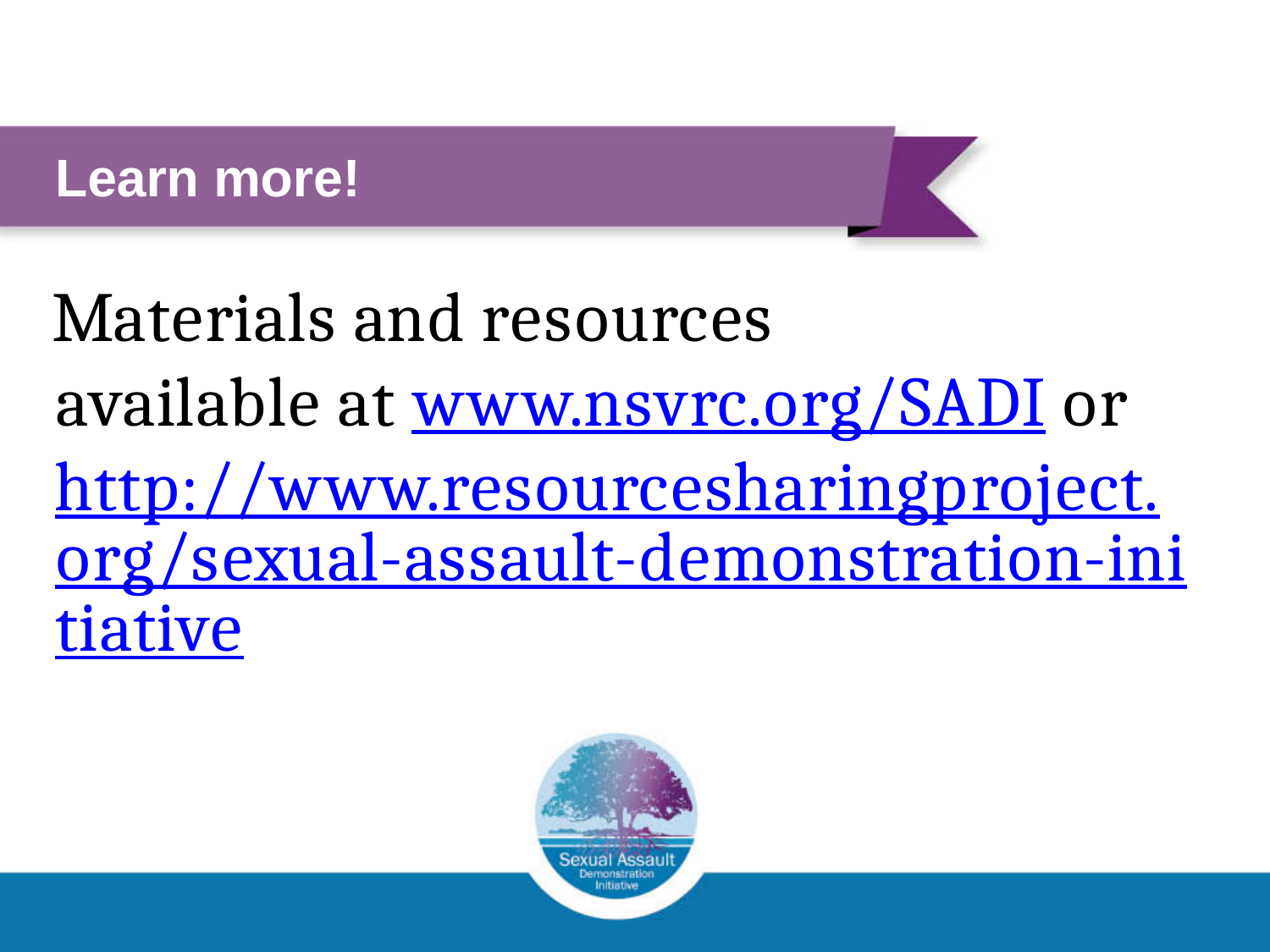

Learn more!
Materials and resources
available at www.nsvrc.org/SADI or http://www.resourcesharingproject.org/sexual-assault-demonstration-initiative